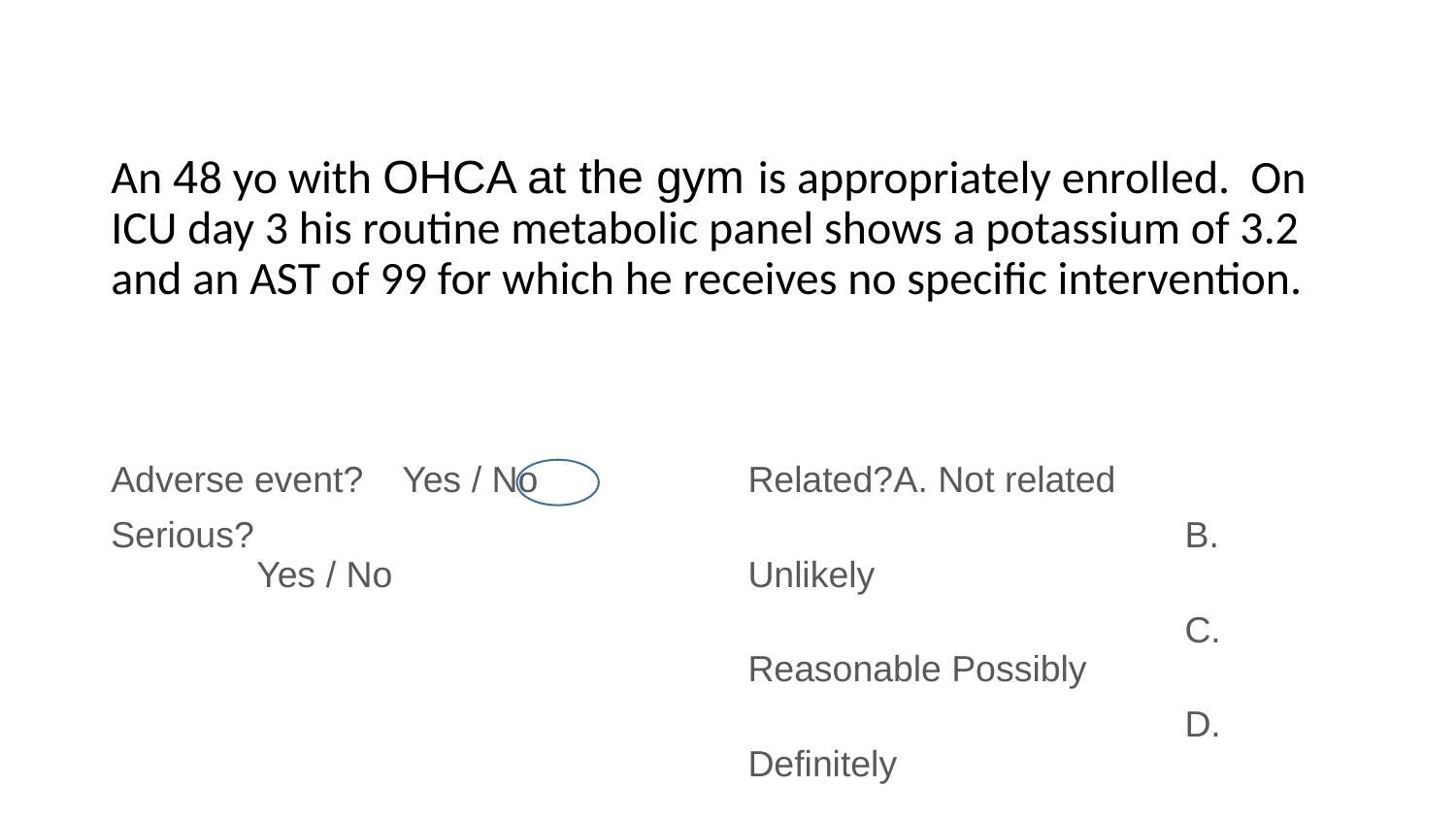

# An 48 yo with OHCA at the gym is appropriately enrolled.  On ICU day 3 his routine metabolic panel shows a potassium of 3.2 and an AST of 99 for which he receives no specific intervention.
Adverse event? 	Yes / No
Serious? 				Yes / No

Related?	A. Not related
			B. Unlikely
			C. Reasonable Possibly
			D. Definitely